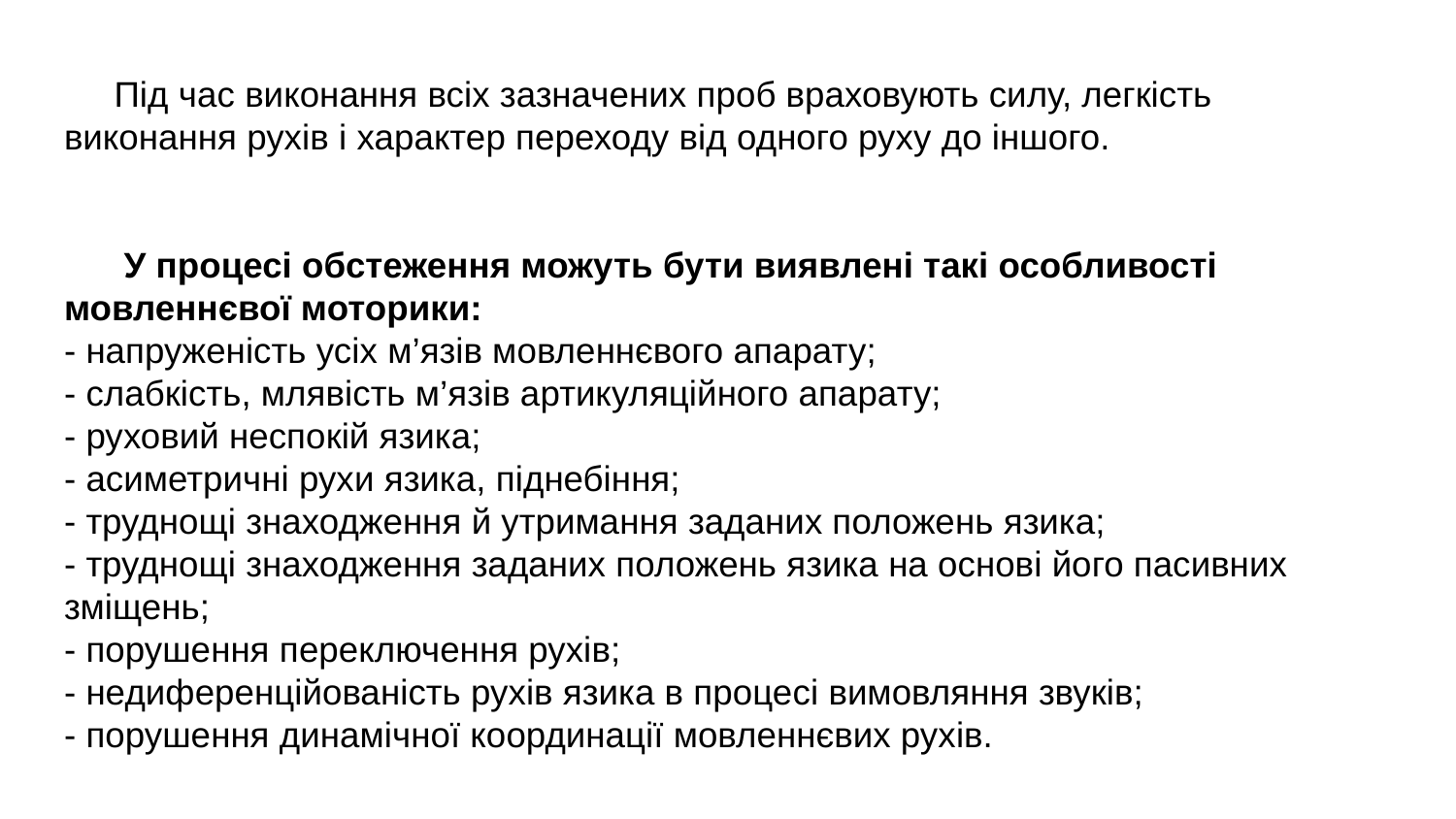

Під час виконання всіх зазначених проб враховують силу, легкість виконання рухів і характер переходу від одного руху до іншого.

      У процесі обстеження можуть бути виявлені такі особливості мовленнєвої моторики:
- напруженість усіх м’язів мовленнєвого апарату;
- слабкість, млявість м’язів артикуляційного апарату;
- руховий неспокій язика;
- асиметричні рухи язика, піднебіння;
- труднощі знаходження й утримання заданих положень язика;
- труднощі знаходження заданих положень язика на основі його пасивних зміщень;
- порушення переключення рухів;
- недиференційованість рухів язика в процесі вимовляння звуків;
- порушення динамічної координації мовленнєвих рухів.